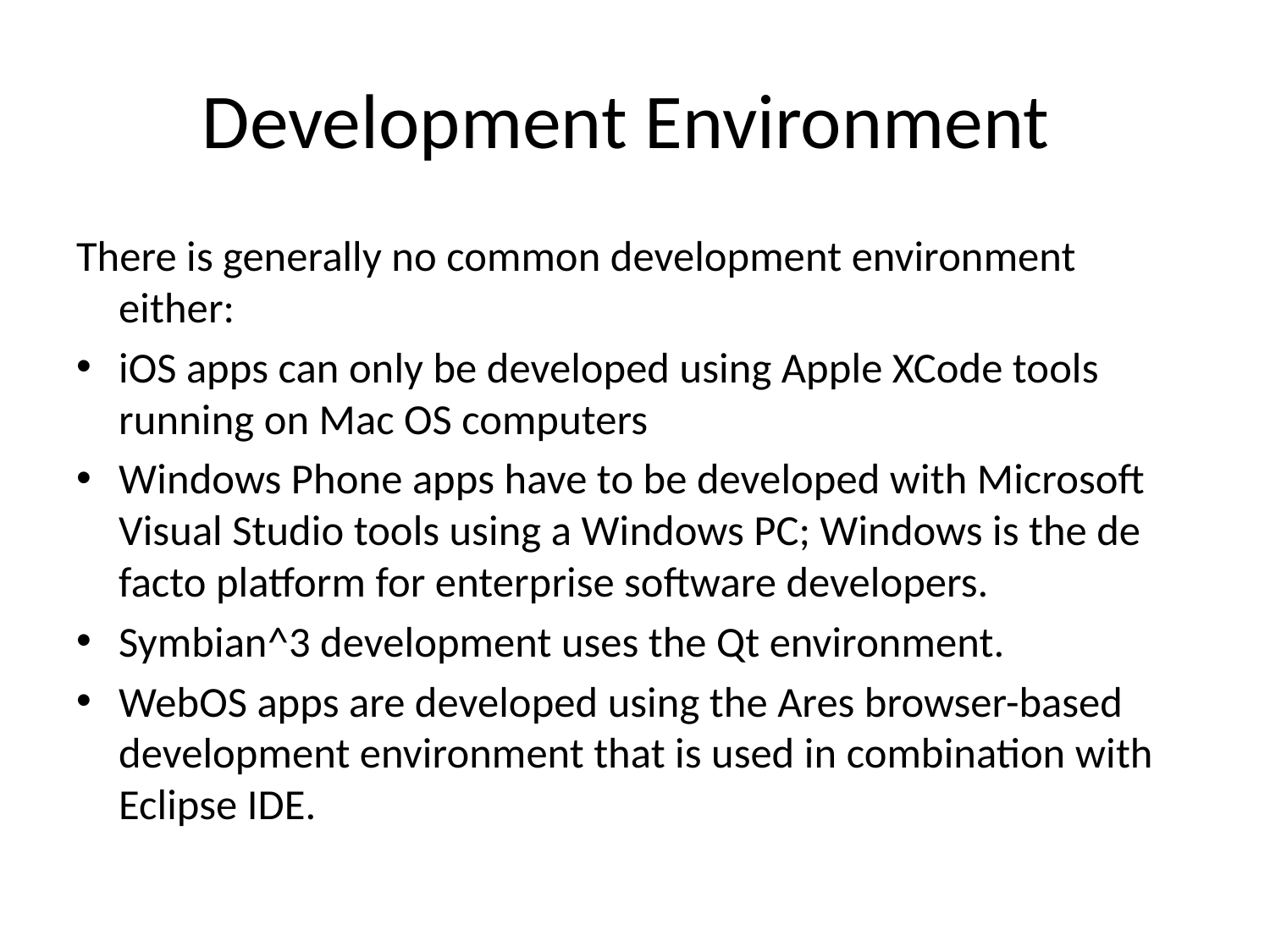

# Development Environment
There is generally no common development environment either:
iOS apps can only be developed using Apple XCode tools running on Mac OS computers
Windows Phone apps have to be developed with Microsoft Visual Studio tools using a Windows PC; Windows is the de facto platform for enterprise software developers.
Symbian^3 development uses the Qt environment.
WebOS apps are developed using the Ares browser-based development environment that is used in combination with Eclipse IDE.